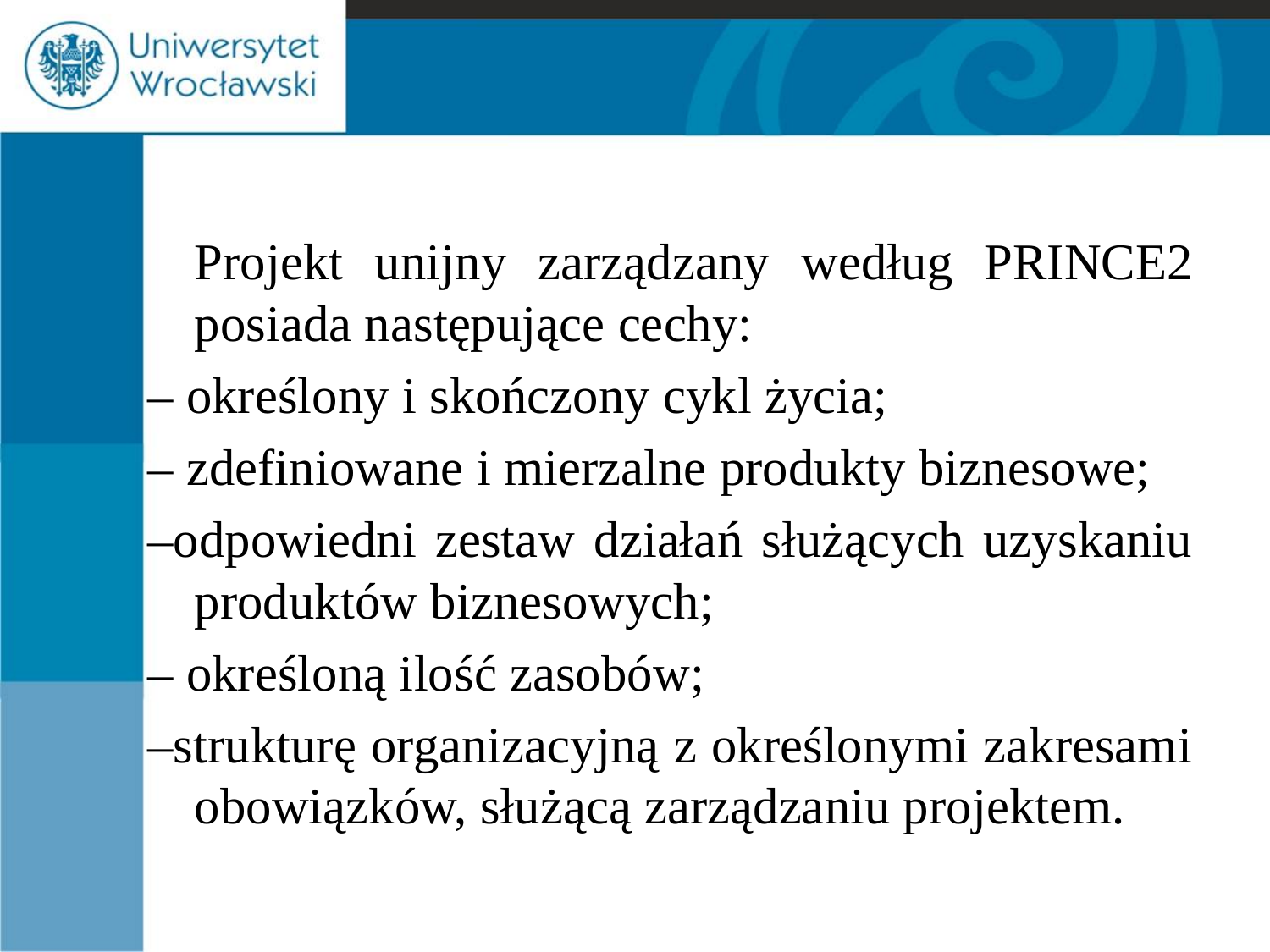

#
	Projekt unijny zarządzany według PRINCE2 posiada następujące cechy:
– określony i skończony cykl życia;
– zdefiniowane i mierzalne produkty biznesowe;
–odpowiedni zestaw działań służących uzyskaniu produktów biznesowych;
– określoną ilość zasobów;
–strukturę organizacyjną z określonymi zakresami obowiązków, służącą zarządzaniu projektem.